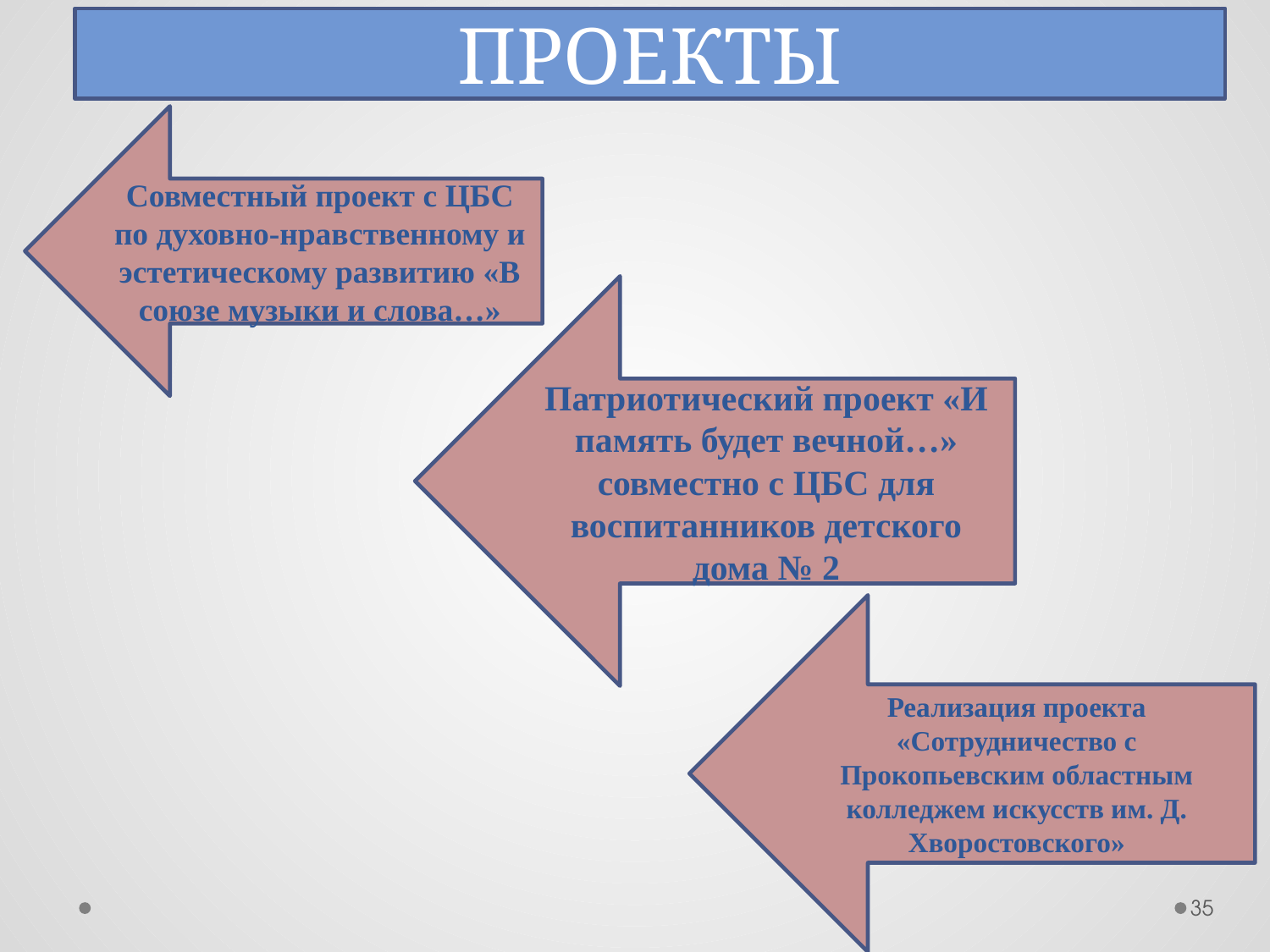

ПРОЕКТЫ
Совместный проект с ЦБС по духовно-нравственному и эстетическому развитию «В союзе музыки и слова…»
Патриотический проект «И память будет вечной…» совместно с ЦБС для воспитанников детского дома № 2
Реализация проекта «Сотрудничество с Прокопьевским областным колледжем искусств им. Д. Хворостовского»

35